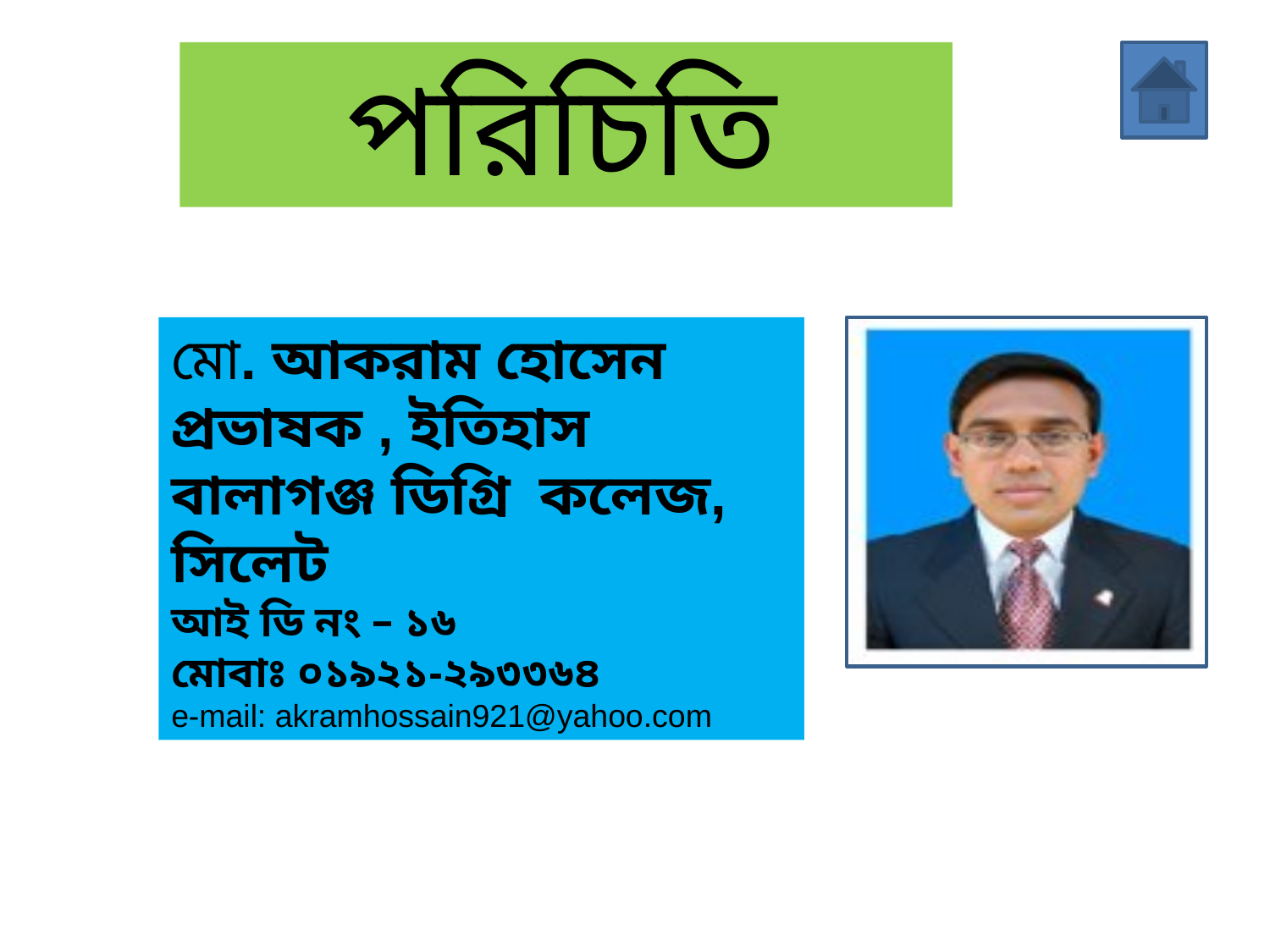

পরিচিতি

মো. আকরাম হোসেন
প্রভাষক , ইতিহাস
বালাগঞ্জ ডিগ্রি  কলেজ, সিলেট
আই ডি নং – ১৬
মোবাঃ ০১৯২১-২৯৩৩৬৪
e-mail: akramhossain921@yahoo.com